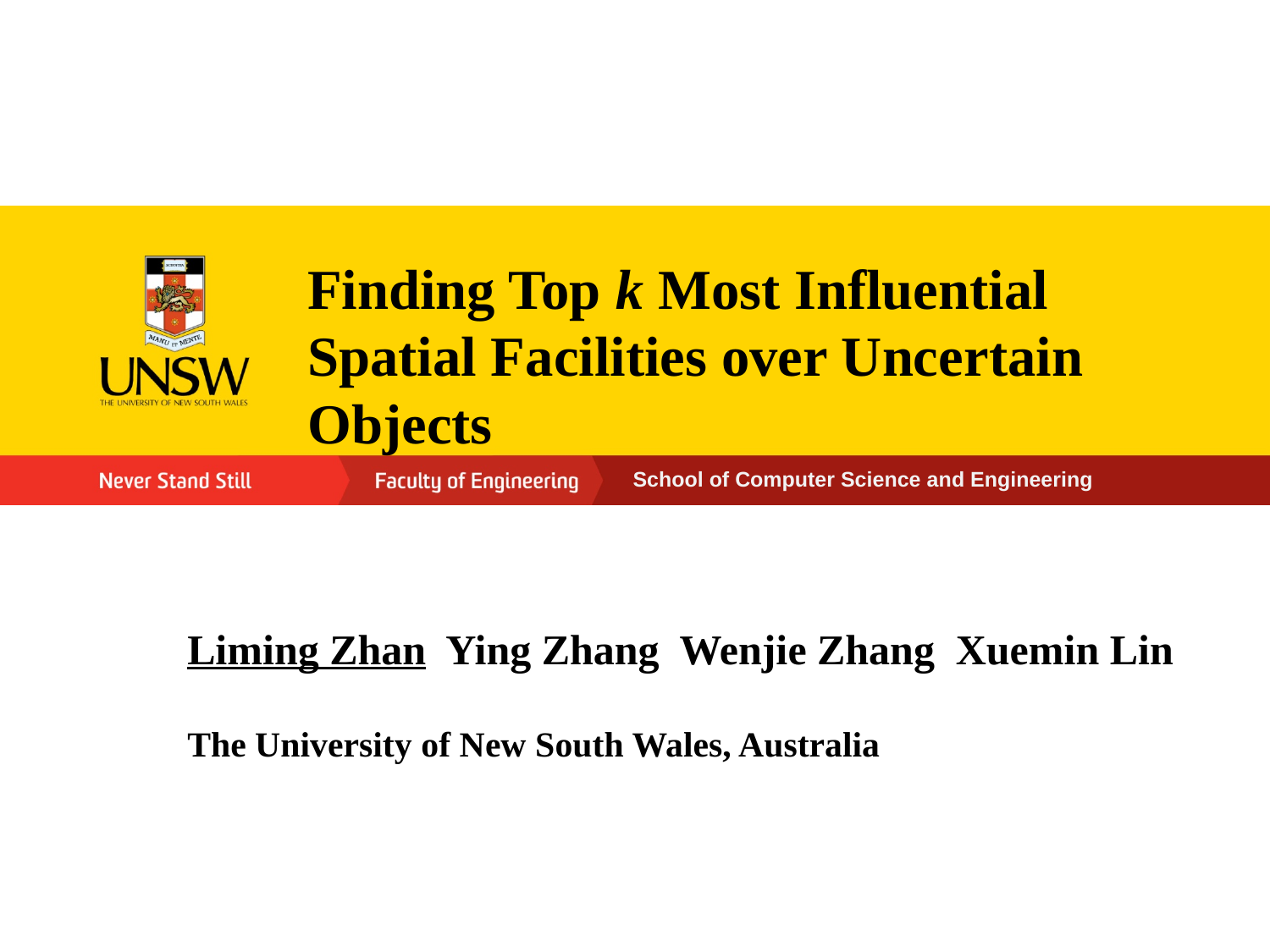

Finding Top k Most Influential Spatial Facilities over Uncertain Objects
School of Computer Science and Engineering
Liming Zhan  Ying Zhang  Wenjie Zhang  Xuemin Lin
The University of New South Wales, Australia